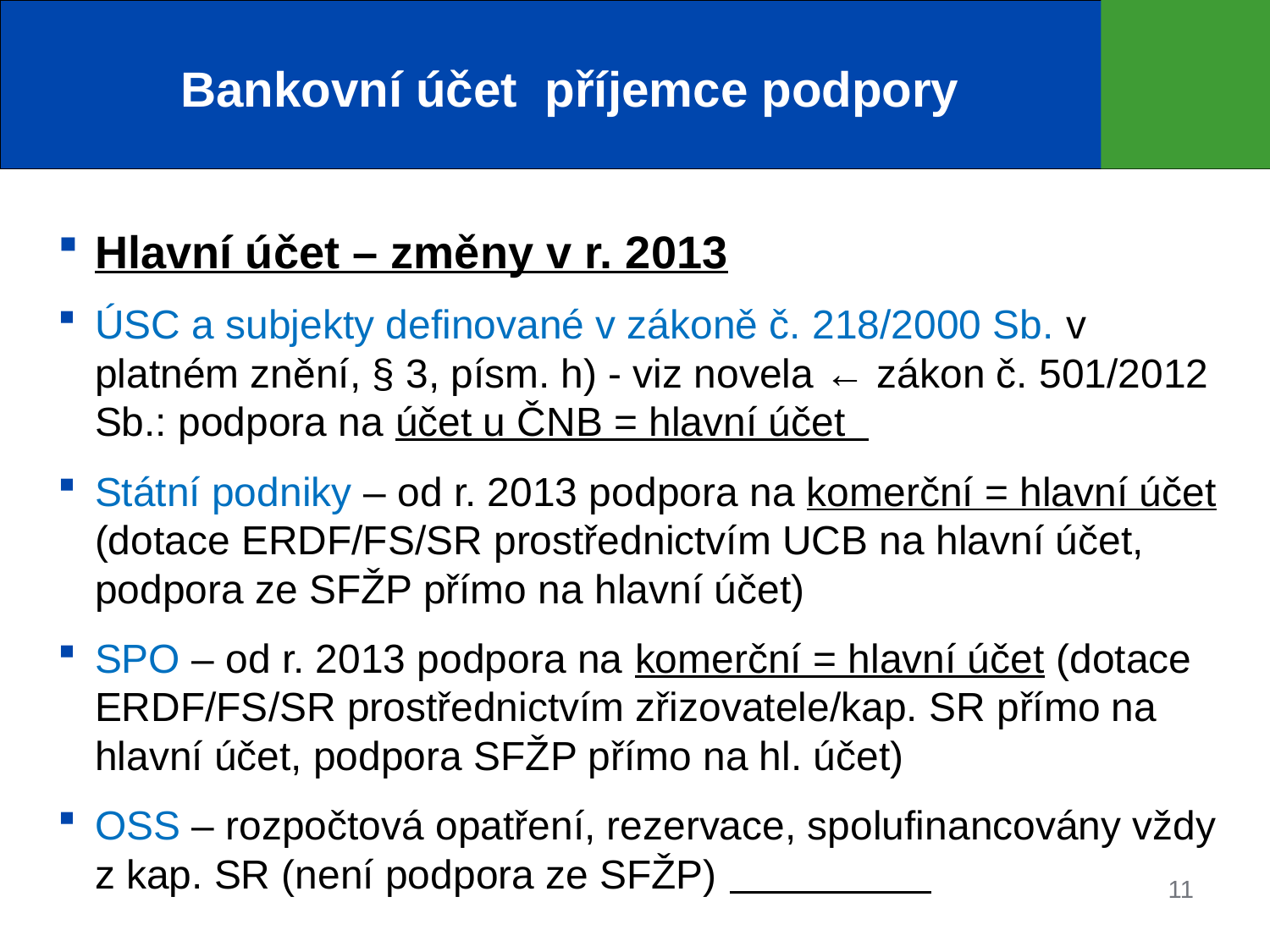

# Bankovní účet  příjemce podpory
Hlavní účet – změny v r. 2013
ÚSC a subjekty definované v zákoně č. 218/2000 Sb. v platném znění, § 3, písm. h) - viz novela ← zákon č. 501/2012 Sb.: podpora na účet u ČNB = hlavní účet
Státní podniky – od r. 2013 podpora na komerční = hlavní účet (dotace ERDF/FS/SR prostřednictvím UCB na hlavní účet, podpora ze SFŽP přímo na hlavní účet)
SPO – od r. 2013 podpora na komerční = hlavní účet (dotace ERDF/FS/SR prostřednictvím zřizovatele/kap. SR přímo na hlavní účet, podpora SFŽP přímo na hl. účet)
OSS – rozpočtová opatření, rezervace, spolufinancovány vždy z kap. SR (není podpora ze SFŽP)

11